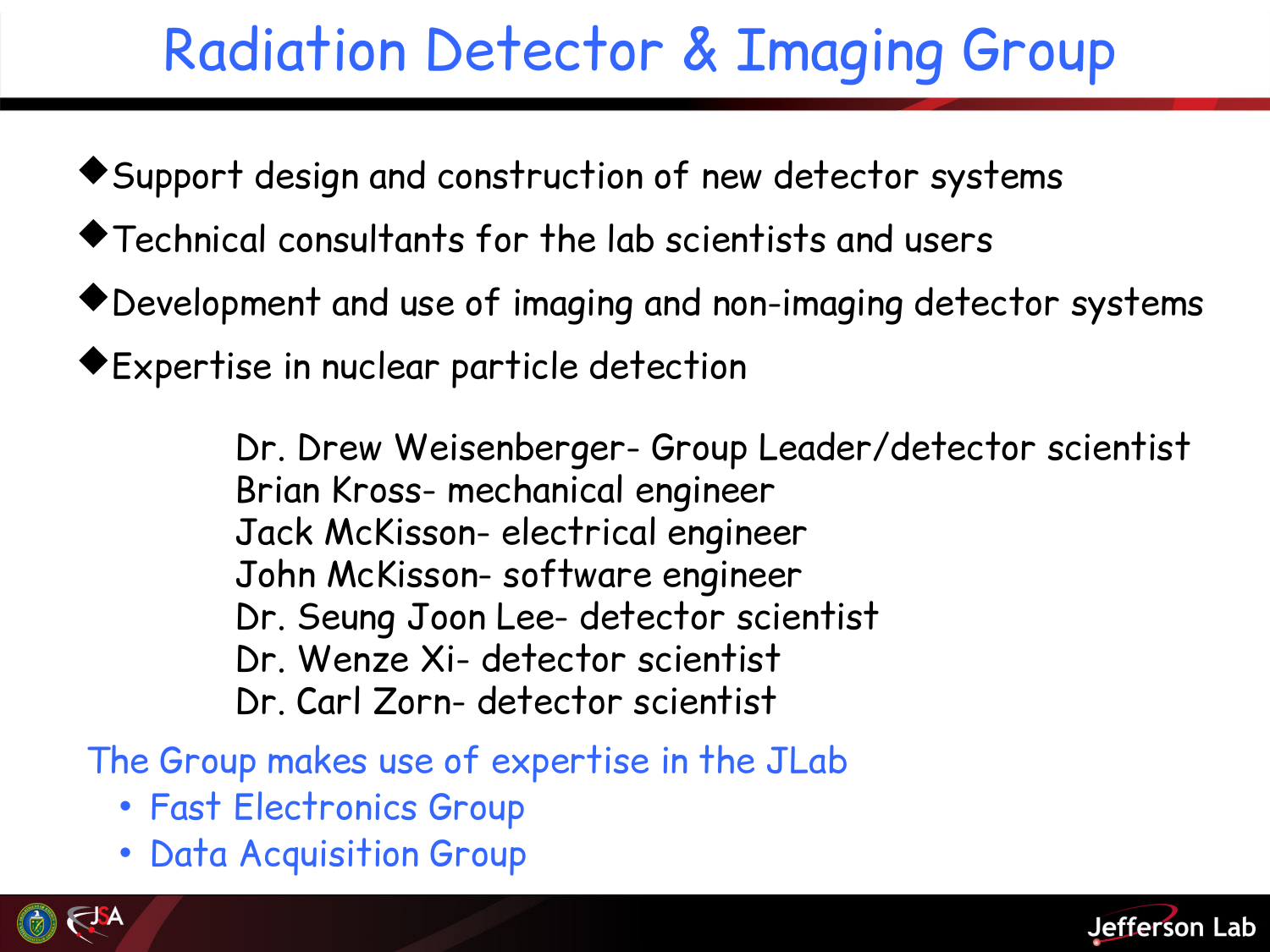

Radiation Detector & Imaging Group
Support design and construction of new detector systems
Technical consultants for the lab scientists and users
Development and use of imaging and non-imaging detector systems
Expertise in nuclear particle detection
Dr. Drew Weisenberger- Group Leader/detector scientist
Brian Kross- mechanical engineer
Jack McKisson- electrical engineer
John McKisson- software engineer
Dr. Seung Joon Lee- detector scientist
Dr. Wenze Xi- detector scientist
Dr. Carl Zorn- detector scientist
The Group makes use of expertise in the JLab
Fast Electronics Group
Data Acquisition Group